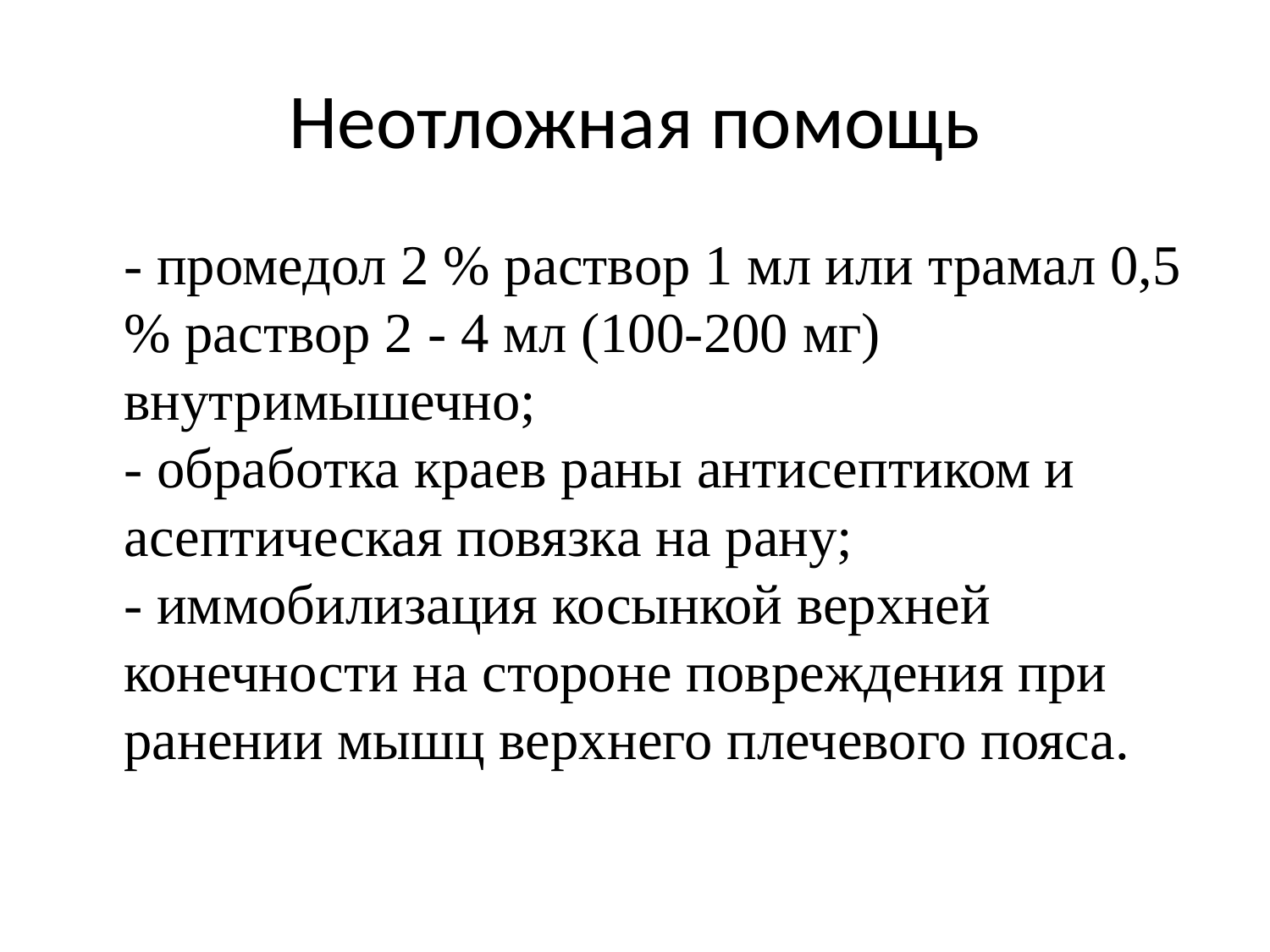

# Неотложная помощь
	- промедол 2 % раствор 1 мл или трамал 0,5 % раствор 2 - 4 мл (100-200 мг) внутримышечно;
- обработка краев раны антисептиком и асептическая повязка на рану;
- иммобилизация косынкой верхней конечности на стороне повреждения при ранении мышц верхнего плечевого пояса.